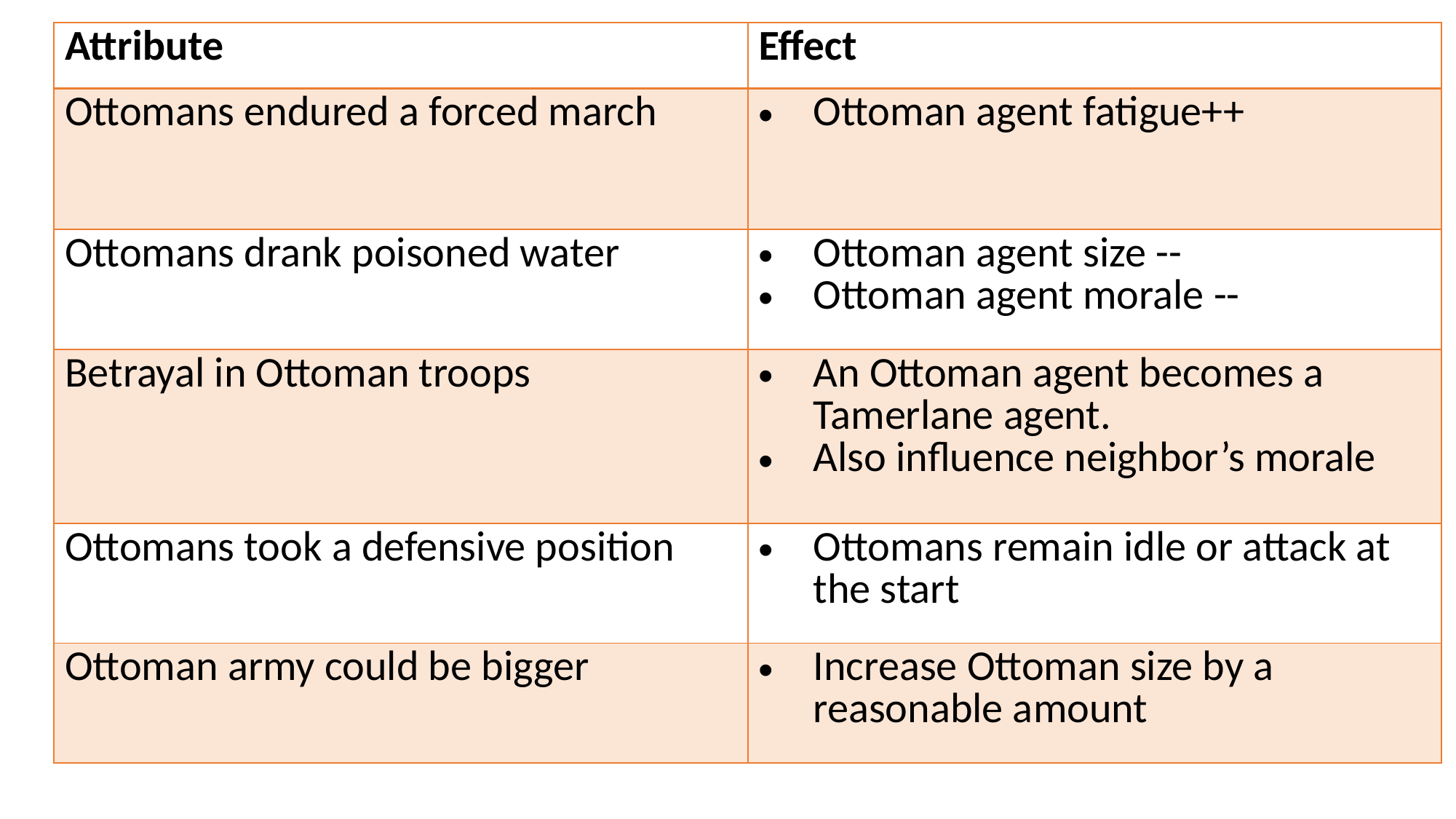

| Attribute | Effect |
| --- | --- |
| Ottomans endured a forced march | Ottoman agent fatigue++ |
| Ottomans drank poisoned water | Ottoman agent size -- Ottoman agent morale -- |
| Betrayal in Ottoman troops | An Ottoman agent becomes a Tamerlane agent. Also influence neighbor’s morale |
| Ottomans took a defensive position | Ottomans remain idle or attack at the start |
| Ottoman army could be bigger | Increase Ottoman size by a reasonable amount |